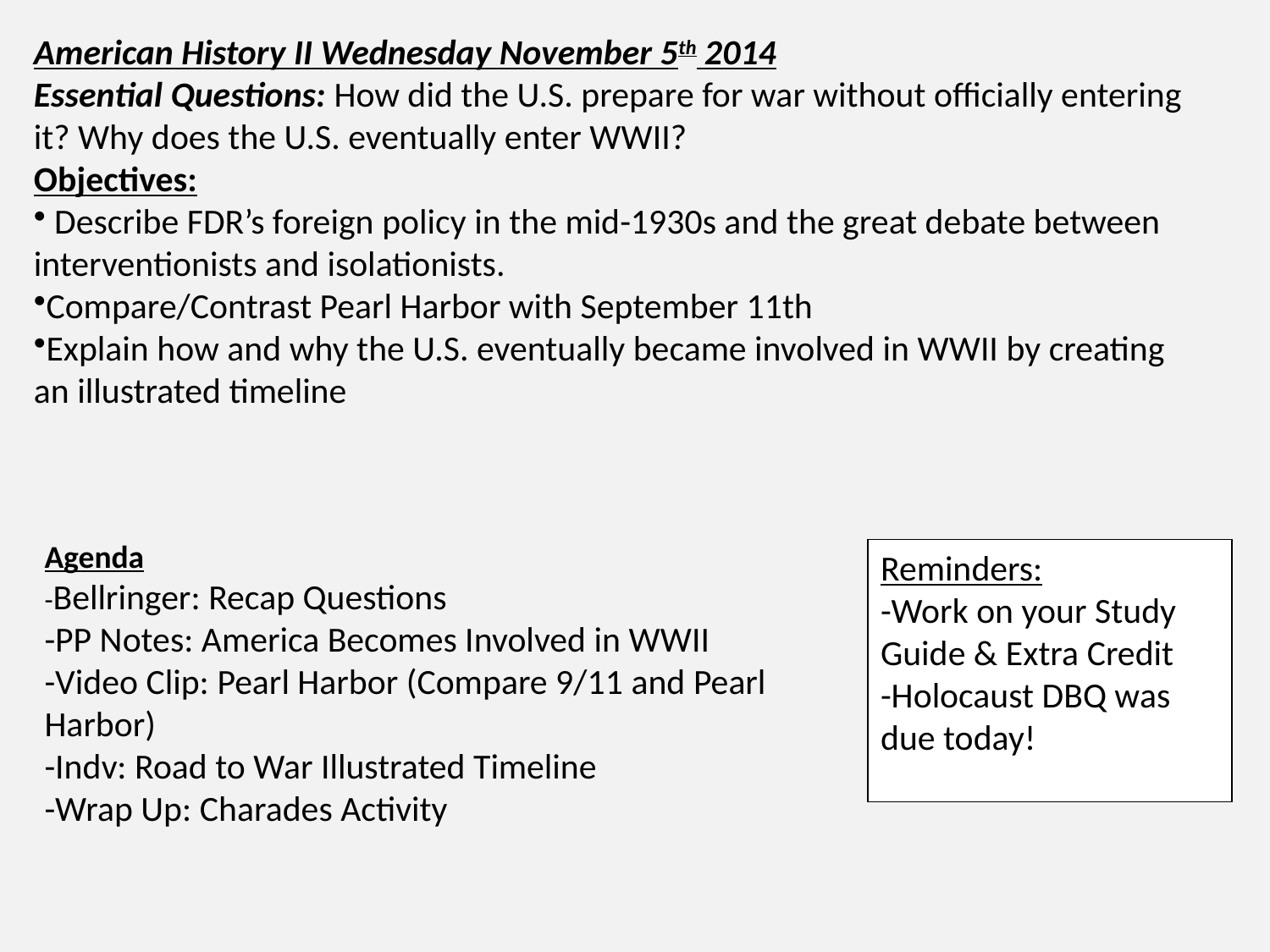

American History II Wednesday November 5th 2014
Essential Questions: How did the U.S. prepare for war without officially entering it? Why does the U.S. eventually enter WWII?
Objectives:
 Describe FDR’s foreign policy in the mid-1930s and the great debate between interventionists and isolationists.
Compare/Contrast Pearl Harbor with September 11th
Explain how and why the U.S. eventually became involved in WWII by creating an illustrated timeline

Agenda
-Bellringer: Recap Questions
-PP Notes: America Becomes Involved in WWII
-Video Clip: Pearl Harbor (Compare 9/11 and Pearl Harbor)
-Indv: Road to War Illustrated Timeline
-Wrap Up: Charades Activity
Reminders:
-Work on your Study Guide & Extra Credit
-Holocaust DBQ was due today!